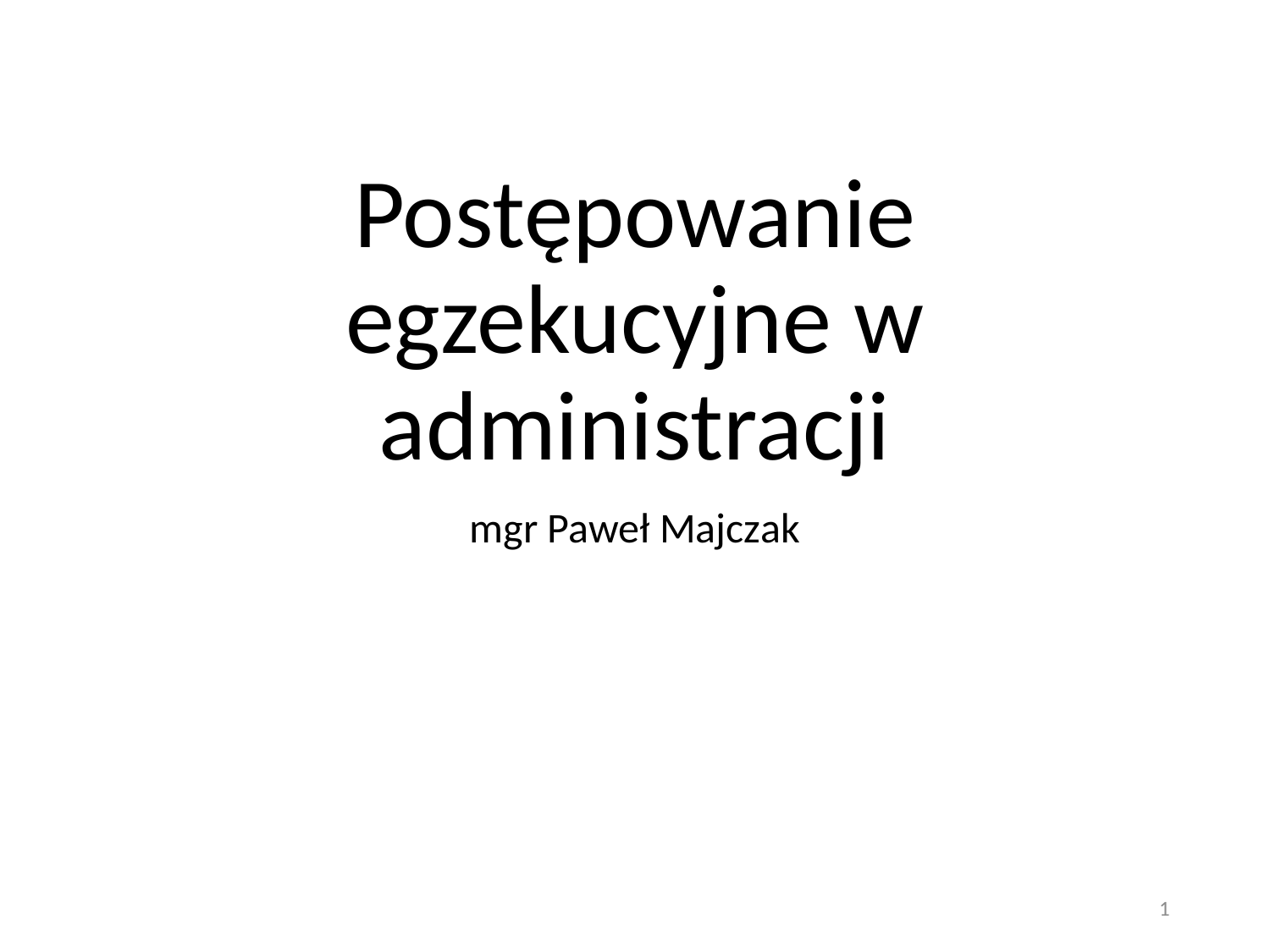

# Postępowanie egzekucyjne w administracji
mgr Paweł Majczak
1